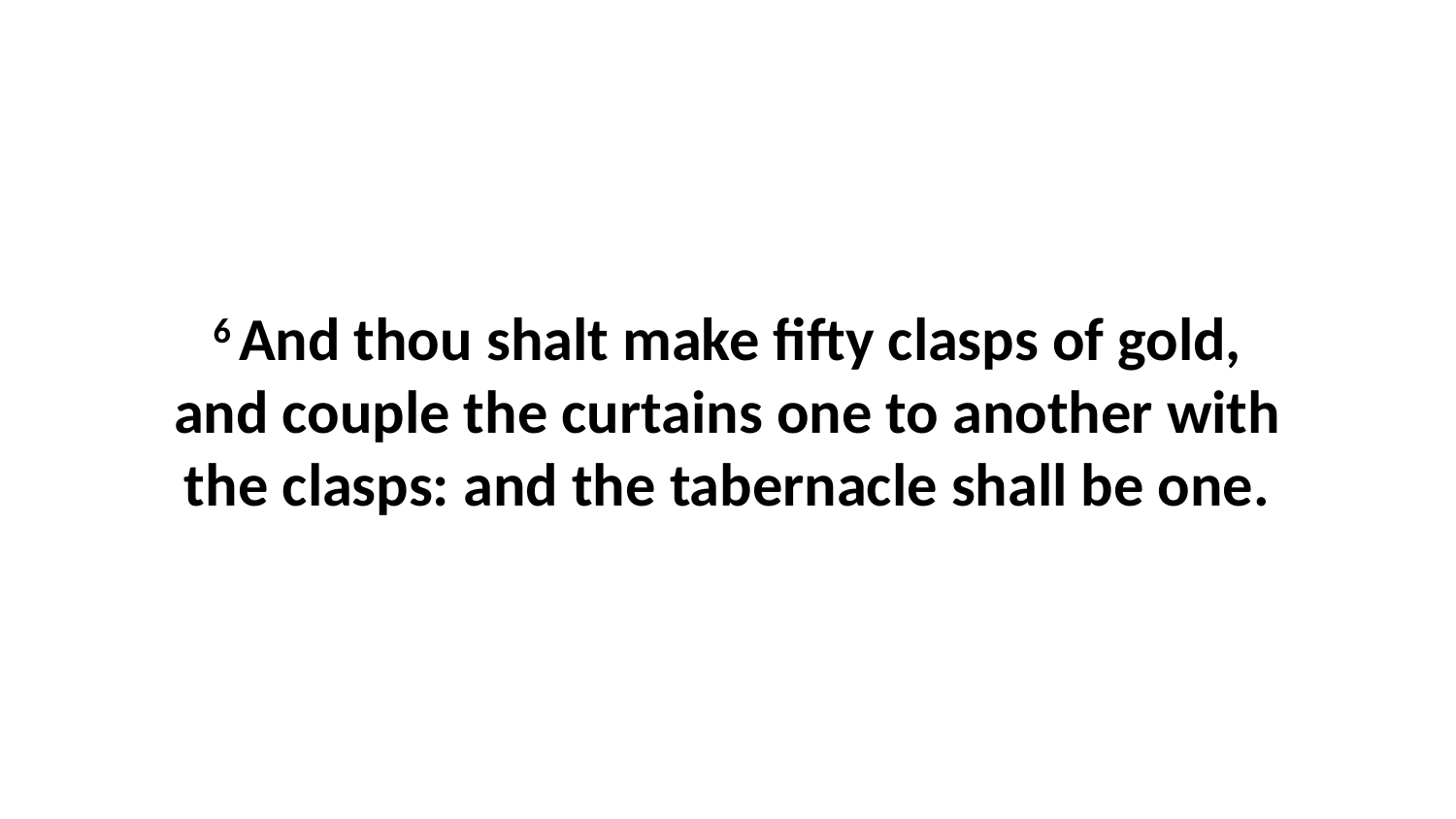

6 And thou shalt make fifty clasps of gold, and couple the curtains one to another with the clasps: and the tabernacle shall be one.